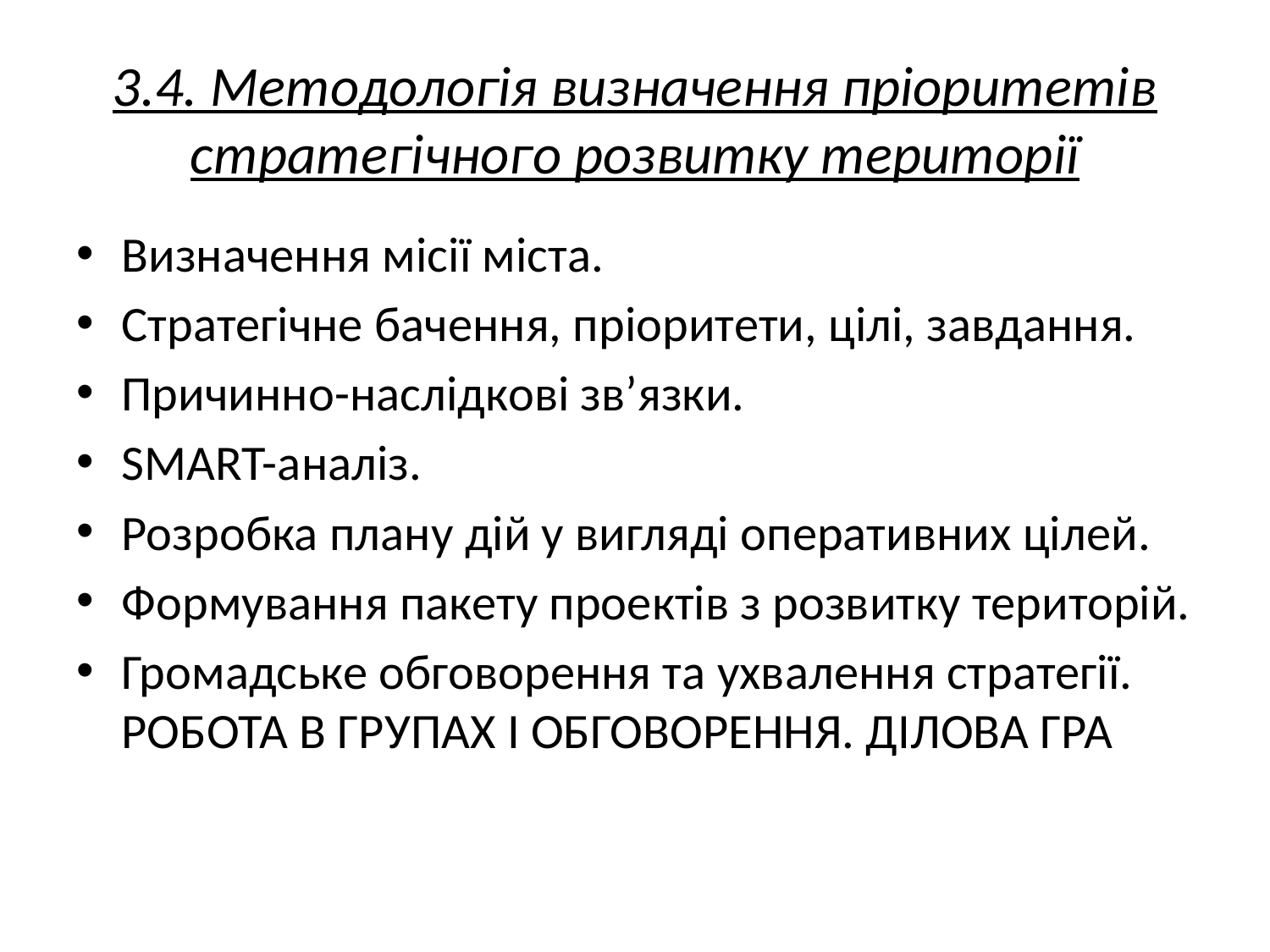

# 3.4. Методологія визначення пріоритетів стратегічного розвитку території
Визначення місії міста.
Стратегічне бачення, пріоритети, цілі, завдання.
Причинно-наслідкові зв’язки.
SMART-аналіз.
Розробка плану дій у вигляді оперативних цілей.
Формування пакету проектів з розвитку територій.
Громадське обговорення та ухвалення стратегії. РОБОТА В ГРУПАХ І ОБГОВОРЕННЯ. ДІЛОВА ГРА